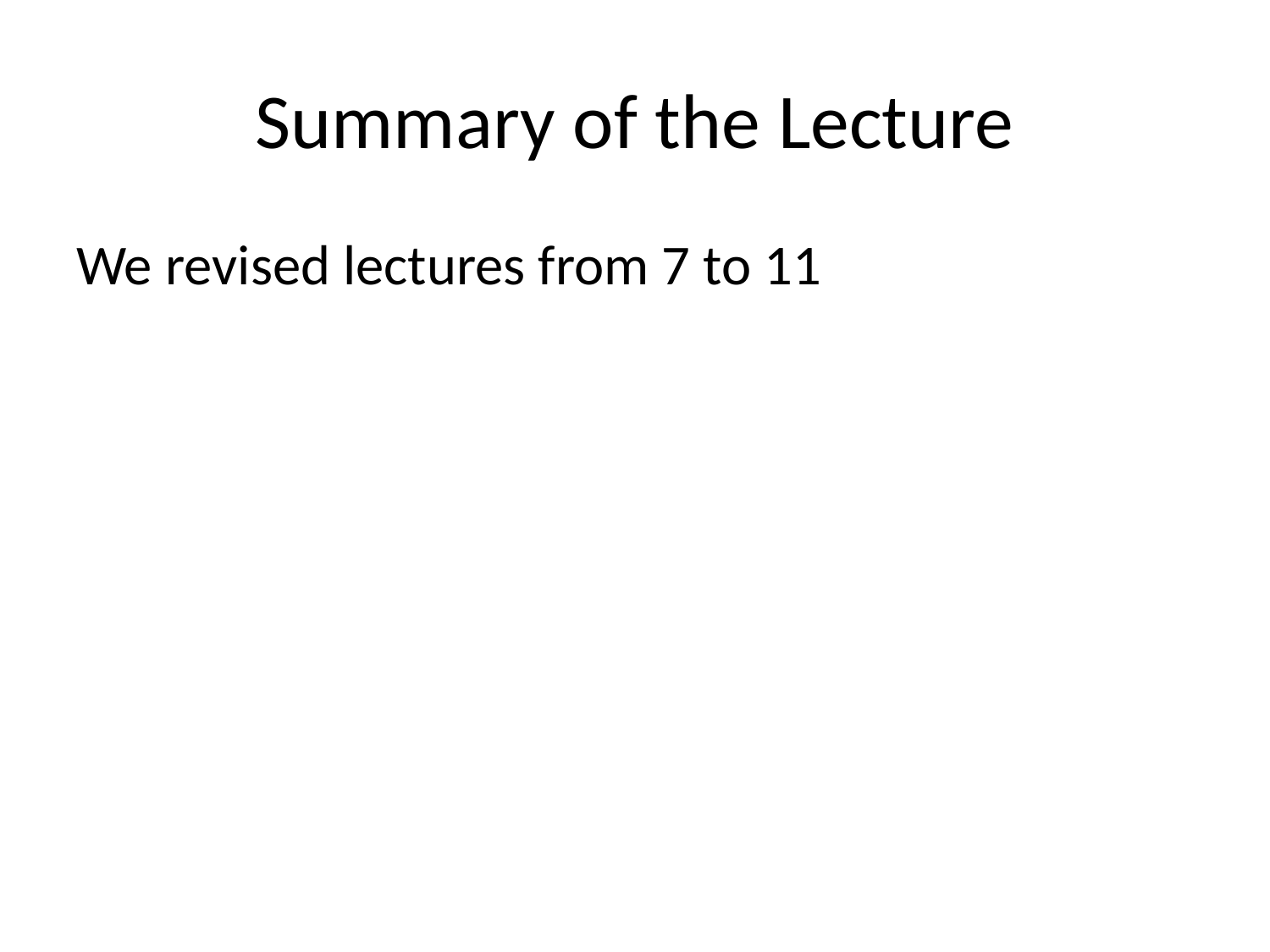

# Summary of the Lecture
We revised lectures from 7 to 11